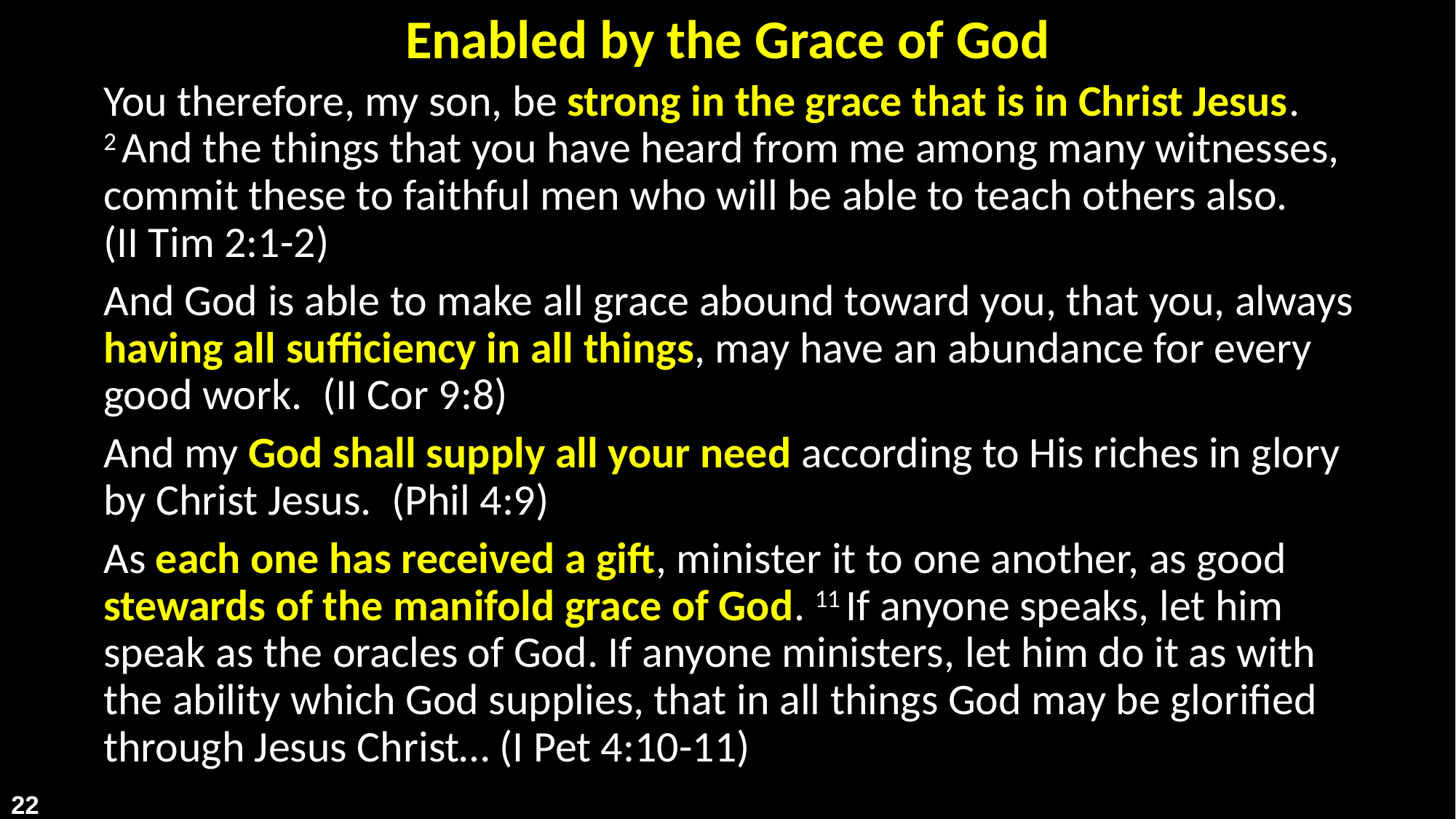

# Enabled by the Grace of God
You therefore, my son, be strong in the grace that is in Christ Jesus. 2 And the things that you have heard from me among many witnesses, commit these to faithful men who will be able to teach others also.
(II Tim 2:1-2)
And God is able to make all grace abound toward you, that you, always having all sufficiency in all things, may have an abundance for every good work.  (II Cor 9:8)
And my God shall supply all your need according to His riches in glory by Christ Jesus.  (Phil 4:9)
As each one has received a gift, minister it to one another, as good stewards of the manifold grace of God. 11 If anyone speaks, let him speak as the oracles of God. If anyone ministers, let him do it as with the ability which God supplies, that in all things God may be glorified through Jesus Christ… (I Pet 4:10-11)
22